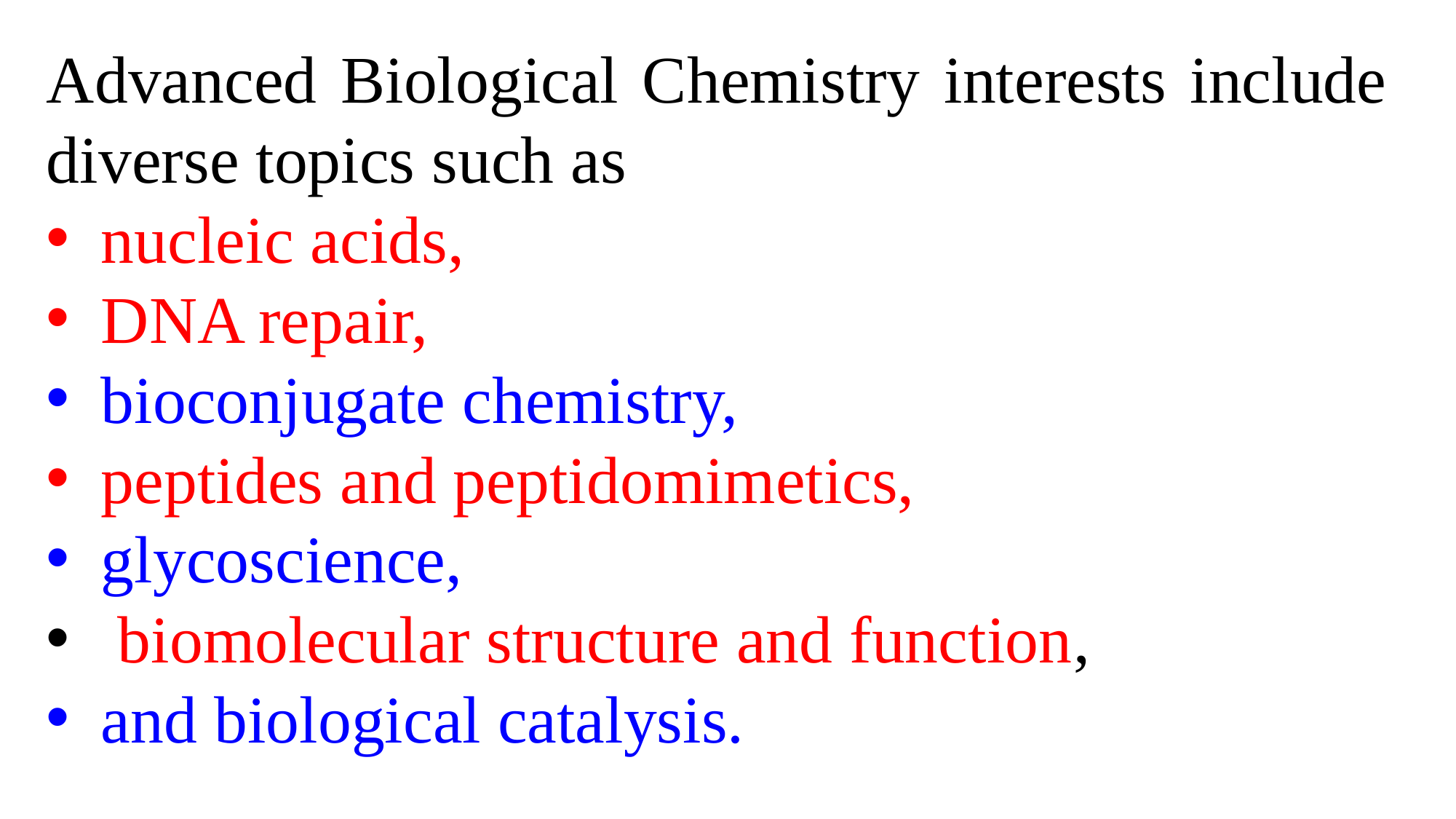

Advanced Biological Chemistry interests include diverse topics such as
nucleic acids,
DNA repair,
bioconjugate chemistry,
peptides and peptidomimetics,
glycoscience,
 biomolecular structure and function,
and biological catalysis.